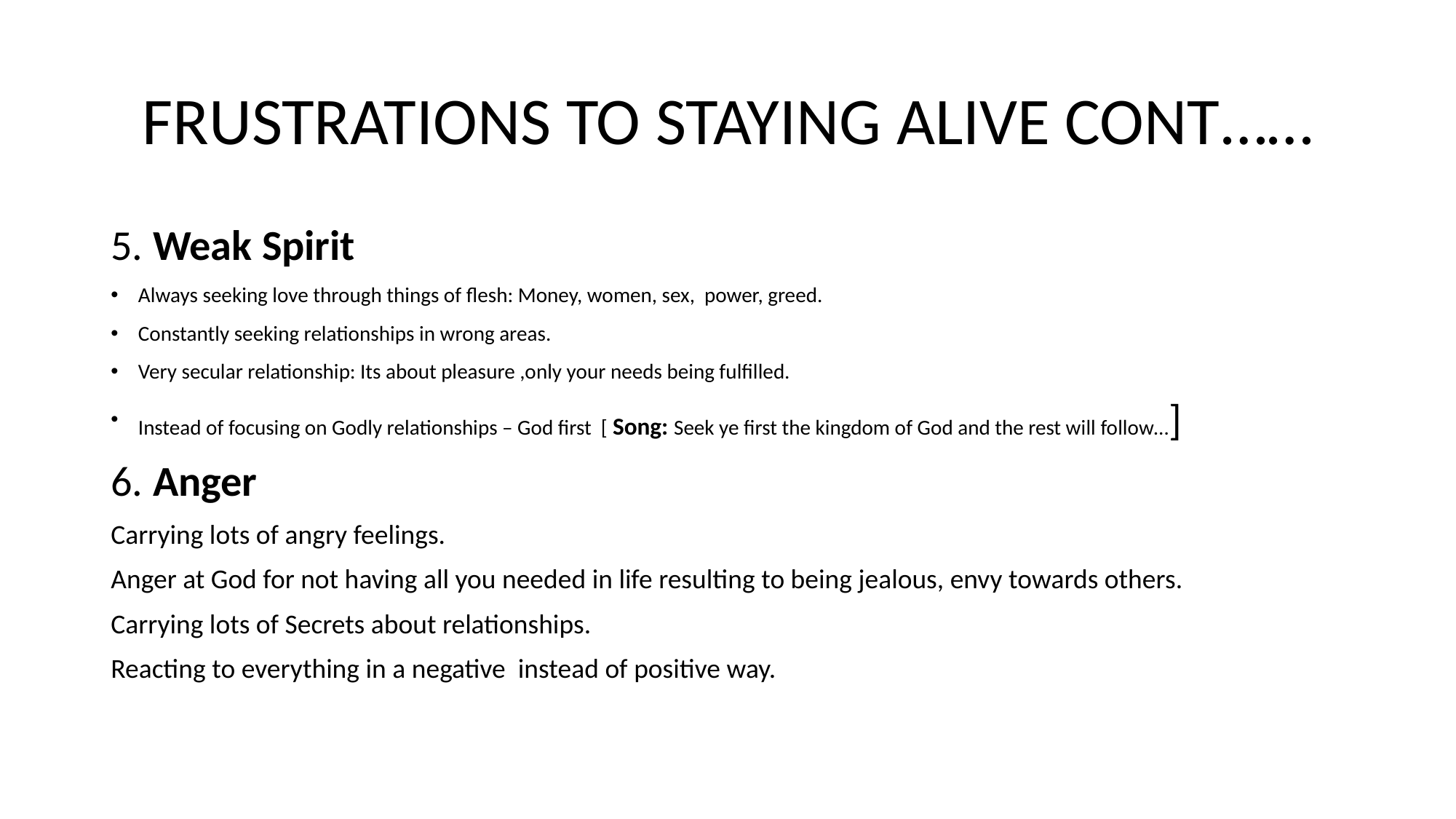

# FRUSTRATIONS TO STAYING ALIVE CONT……
5. Weak Spirit
Always seeking love through things of flesh: Money, women, sex,  power, greed.
Constantly seeking relationships in wrong areas.
Very secular relationship: Its about pleasure ,only your needs being fulfilled.
Instead of focusing on Godly relationships – God first  [ Song: Seek ye first the kingdom of God and the rest will follow…]
6. Anger
Carrying lots of angry feelings.
Anger at God for not having all you needed in life resulting to being jealous, envy towards others.
Carrying lots of Secrets about relationships.
Reacting to everything in a negative  instead of positive way.